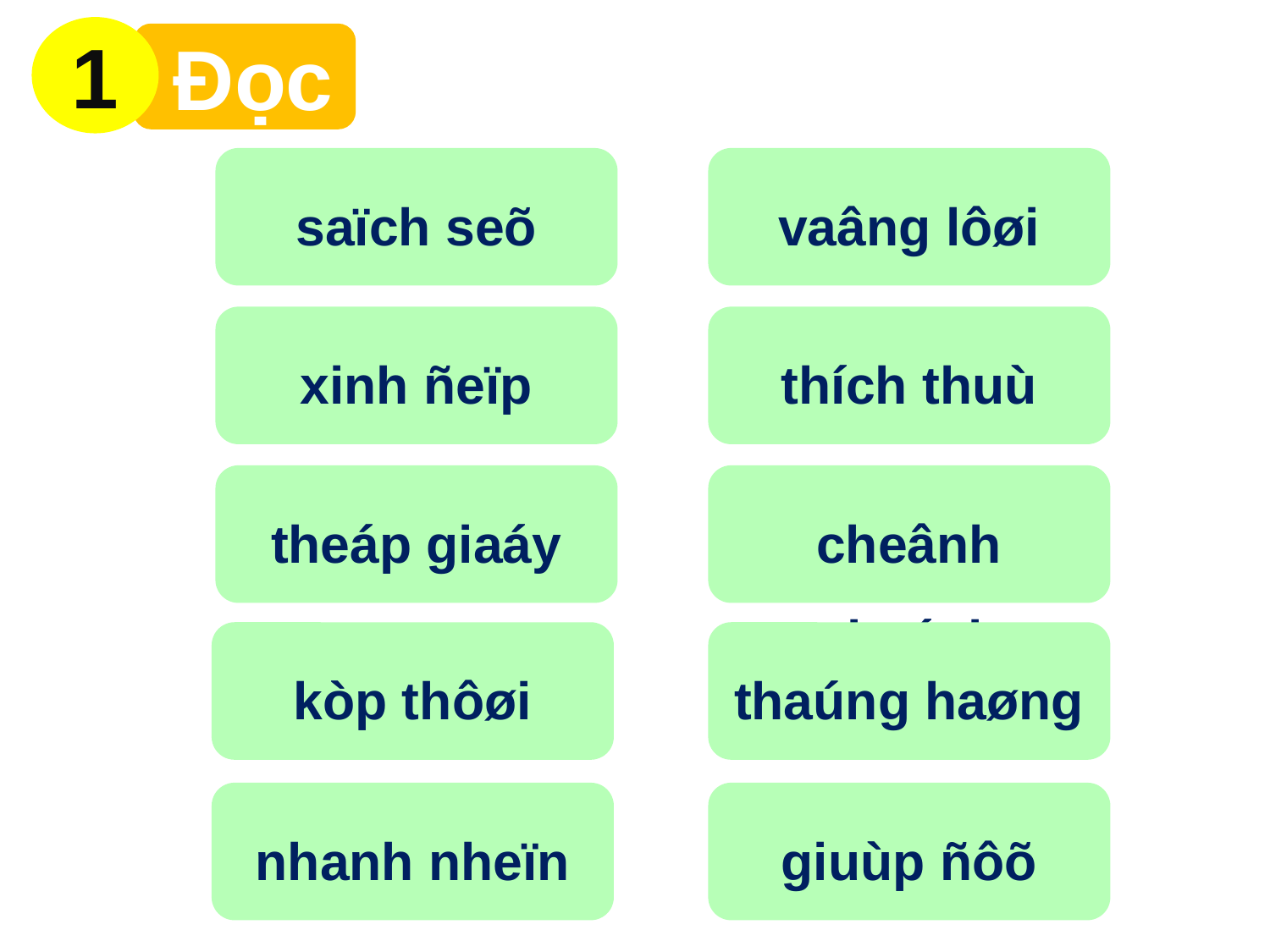

1
 Đọc
saïch seõ
vaâng lôøi
xinh ñeïp
thích thuù
theáp giaáy
cheânh cheách
kòp thôøi
thaúng haøng
nhanh nheïn
giuùp ñôõ